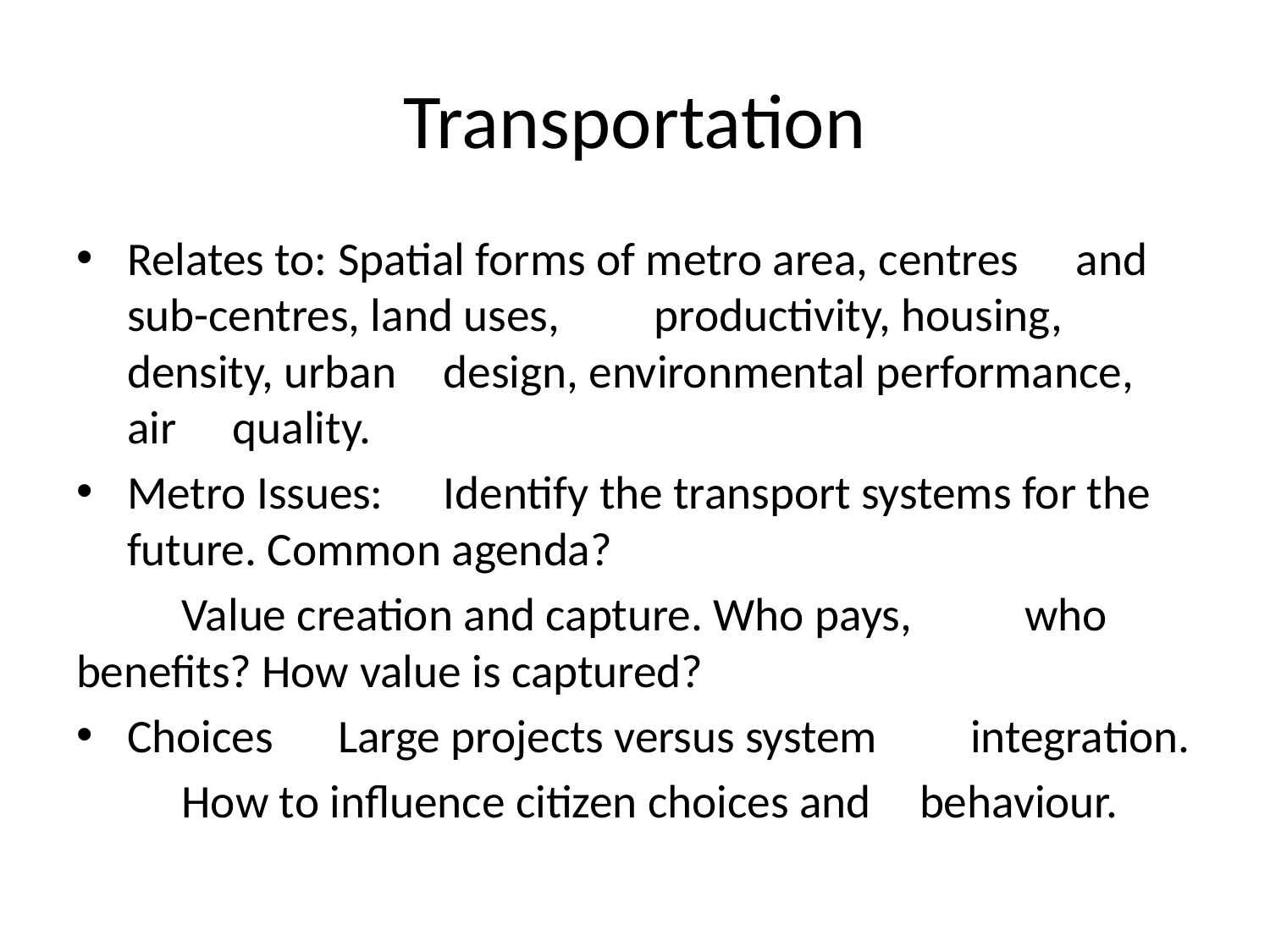

# Transportation
Relates to:		Spatial forms of metro area, centres 			and sub-centres, land uses, 					productivity, housing, density, urban 			design, environmental performance, air 			quality.
Metro Issues:	Identify the transport systems for the 			future. Common agenda?
			Value creation and capture. Who pays, 			who benefits? How value is captured?
Choices		Large projects versus system 				integration.
			How to influence citizen choices and 			behaviour.